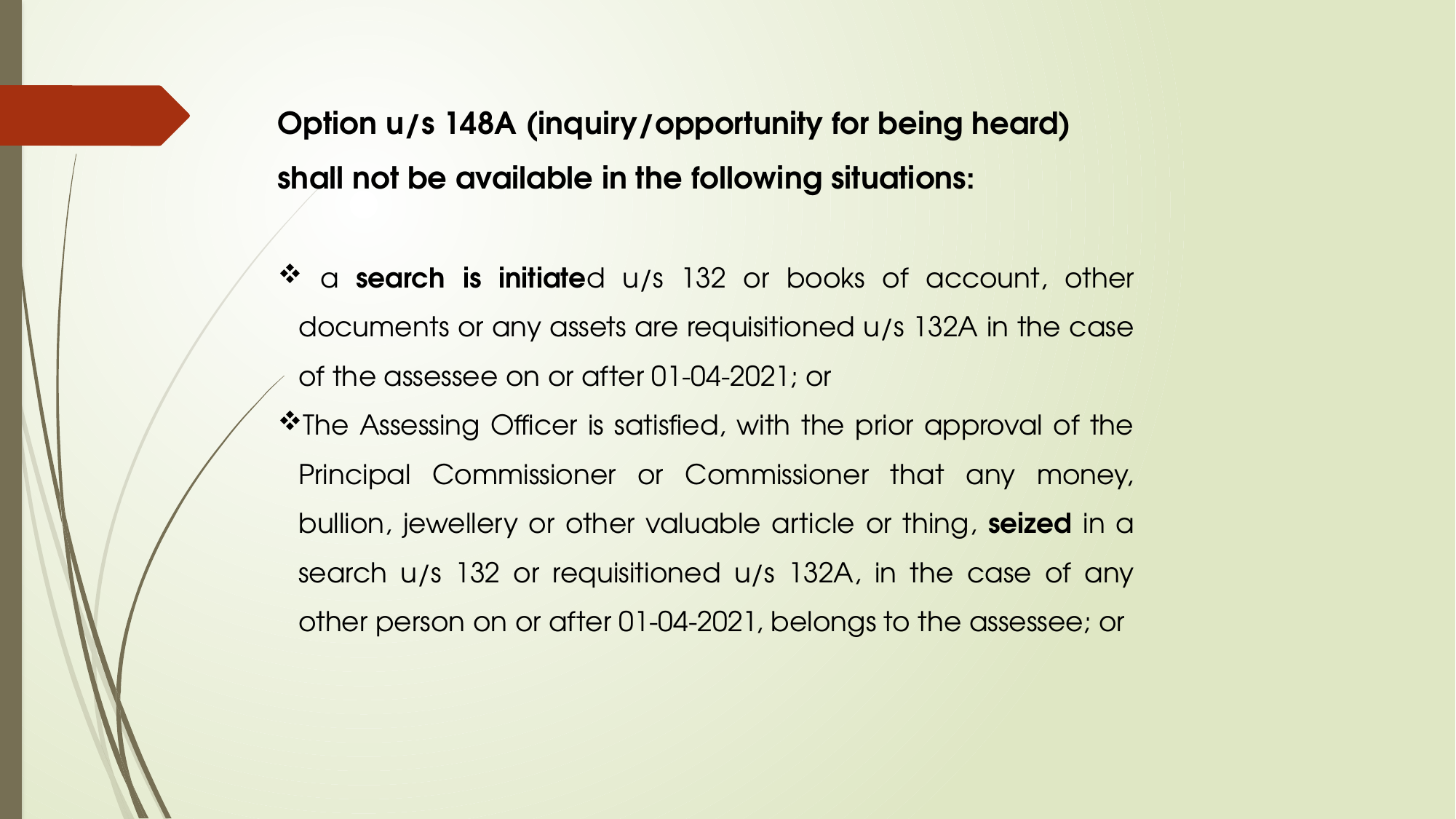

Option u/s 148A (inquiry/opportunity for being heard) shall not be available in the following situations:

 a search is initiated u/s 132 or books of account, other documents or any assets are requisitioned u/s 132A in the case of the assessee on or after 01-04-2021; or
The Assessing Officer is satisfied, with the prior approval of the Principal Commissioner or Commissioner that any money, bullion, jewellery or other valuable article or thing, seized in a search u/s 132 or requisitioned u/s 132A, in the case of any other person on or after 01-04-2021, belongs to the assessee; or